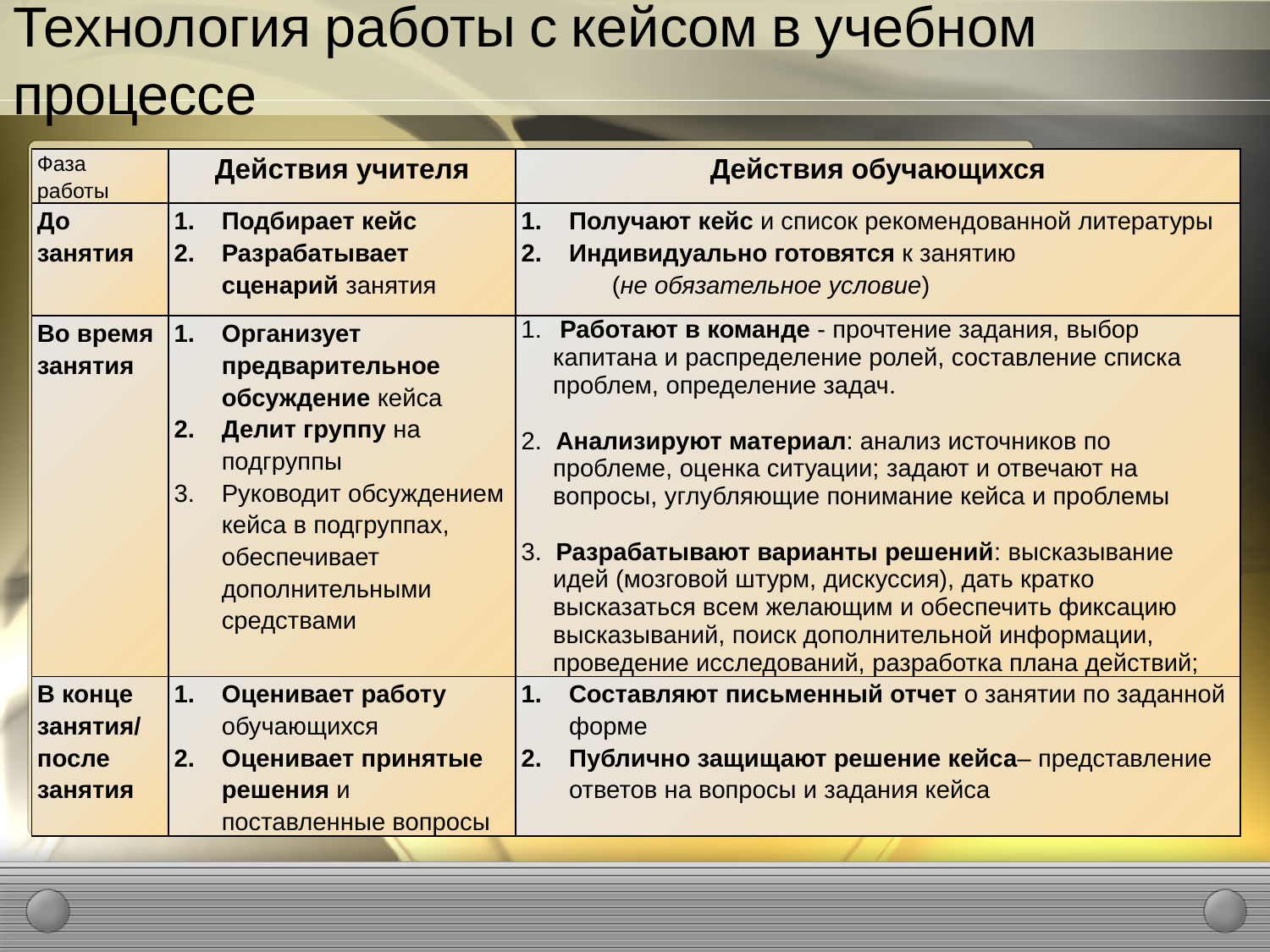

# Технология работы с кейсом в учебном процессе
| Фаза работы | Действия учителя | Действия обучающихся |
| --- | --- | --- |
| До занятия | Подбирает кейс Разрабатывает сценарий занятия | Получают кейс и список рекомендованной литературы Индивидуально готовятся к занятию (не обязательное условие) |
| Во время занятия | Организует предварительное обсуждение кейса Делит группу на подгруппы Руководит обсуждением кейса в подгруппах, обеспечивает дополнительными средствами | Работают в команде - прочтение задания, выбор капитана и распределение ролей, составление списка проблем, определение задач. 2. Анализируют материал: анализ источников по проблеме, оценка ситуации; задают и отвечают на вопросы, углубляющие понимание кейса и проблемы 3. Разрабатывают варианты решений: высказывание идей (мозговой штурм, дискуссия), дать кратко высказаться всем желающим и обеспечить фиксацию высказываний, поиск дополнительной информации, проведение исследований, разработка плана действий; |
| В конце занятия/ после занятия | Оценивает работу обучающихся Оценивает принятые решения и поставленные вопросы | Составляют письменный отчет о занятии по заданной форме Публично защищают решение кейса– представление ответов на вопросы и задания кейса |